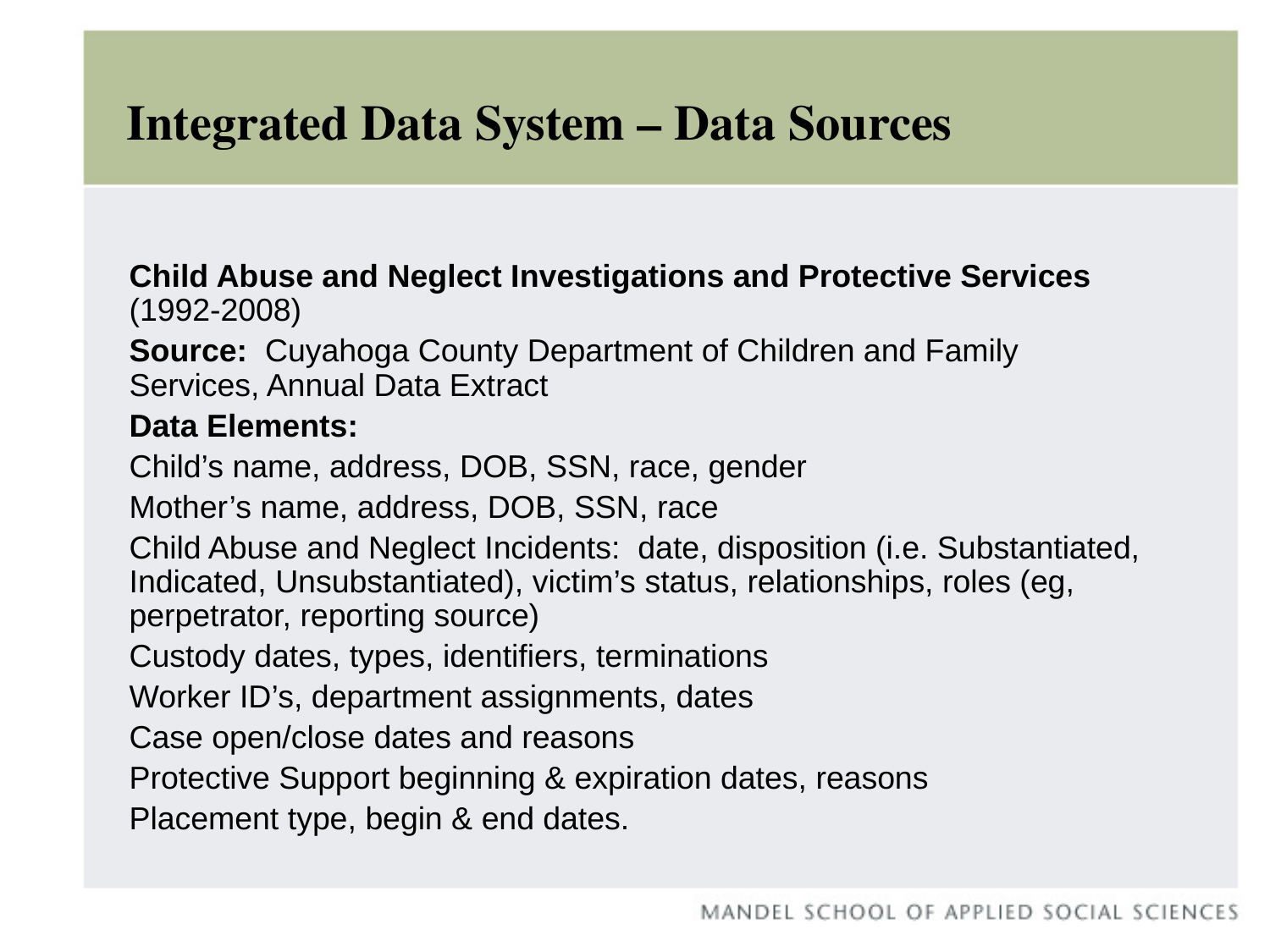

# Integrated Data System – Data Sources
Child Abuse and Neglect Investigations and Protective Services (1992-2008)
Source:  Cuyahoga County Department of Children and Family Services, Annual Data Extract
Data Elements:
Child’s name, address, DOB, SSN, race, gender
Mother’s name, address, DOB, SSN, race
Child Abuse and Neglect Incidents:  date, disposition (i.e. Substantiated, Indicated, Unsubstantiated), victim’s status, relationships, roles (eg, perpetrator, reporting source)
Custody dates, types, identifiers, terminations
Worker ID’s, department assignments, dates
Case open/close dates and reasons
Protective Support beginning & expiration dates, reasons
Placement type, begin & end dates.